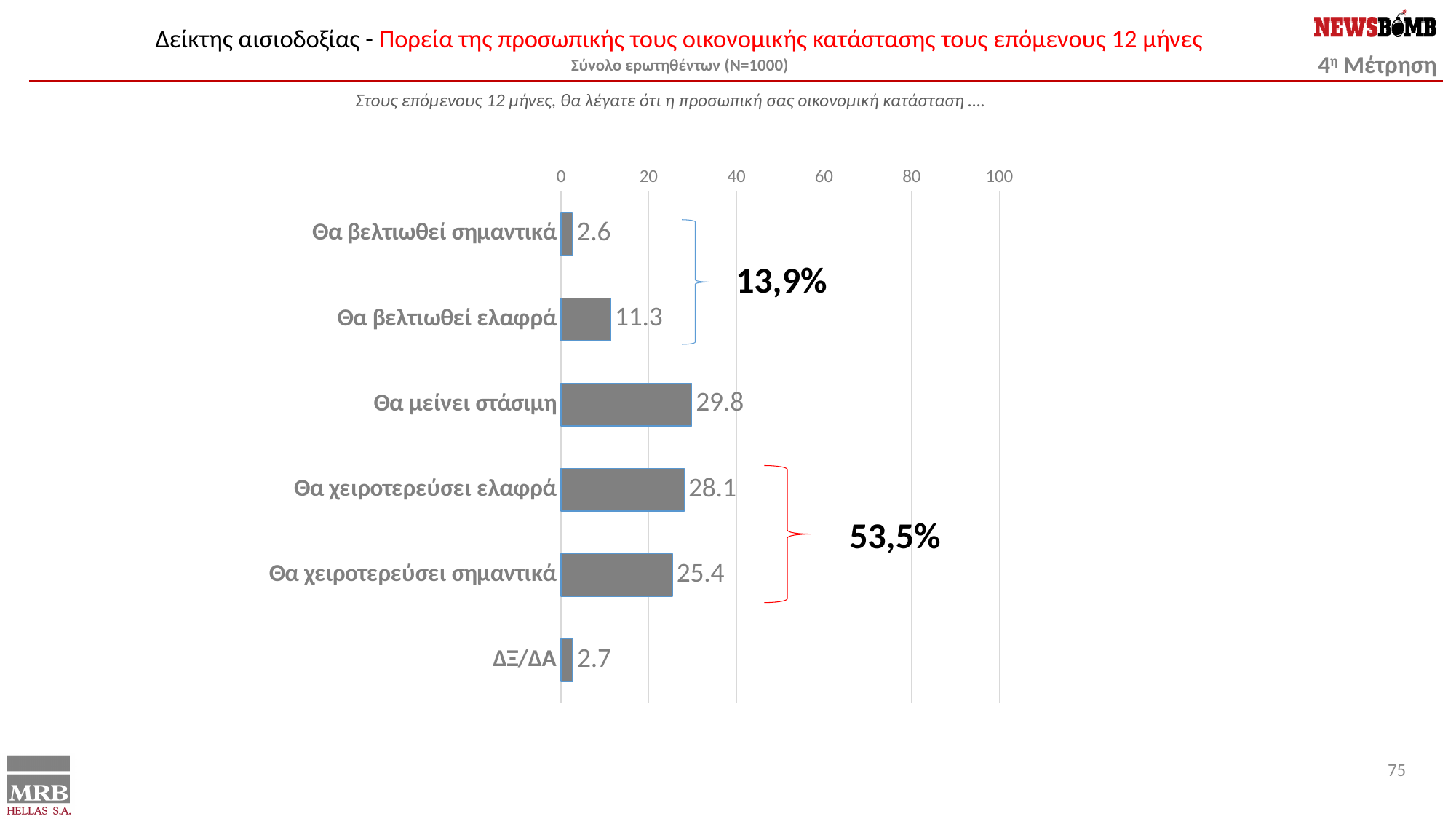

Δείκτης αισιοδοξίας - Πορεία της προσωπικής τους οικονομικής κατάστασης τους επόμενους 12 μήνες
Σύνολο ερωτηθέντων (N=1000)
Στους επόμενους 12 μήνες, θα λέγατε ότι η προσωπική σας οικονομική κατάσταση ….

### Chart

| Category | Series 1 |
|---|---|
| Θα βελτιωθεί σημαντικά | 2.6 |
| Θα βελτιωθεί ελαφρά | 11.3 |
| Θα μείνει στάσιμη | 29.8 |
| Θα χειροτερεύσει ελαφρά | 28.1 |
| Θα χειροτερεύσει σημαντικά | 25.4 |
| ΔΞ/ΔΑ | 2.7 |
13,9%

53,5%
75